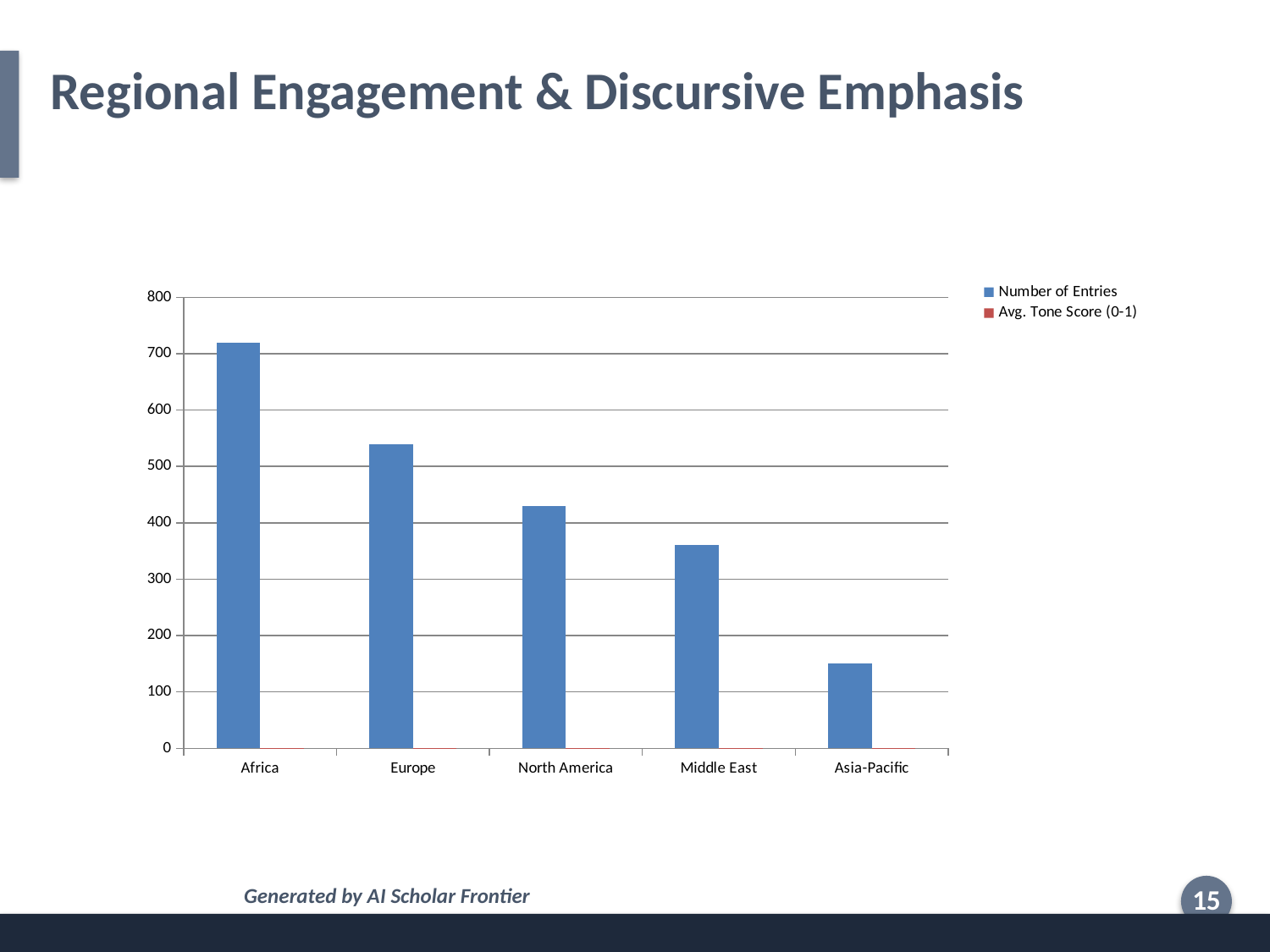

Regional Engagement & Discursive Emphasis

### Chart

| Category | Number of Entries | Avg. Tone Score (0-1) |
|---|---|---|
| Africa | 720.0 | 0.78 |
| Europe | 540.0 | 0.52 |
| North America | 430.0 | 0.41 |
| Middle East | 360.0 | 0.65 |
| Asia-Pacific | 150.0 | 0.55 |
Generated by AI Scholar Frontier

15